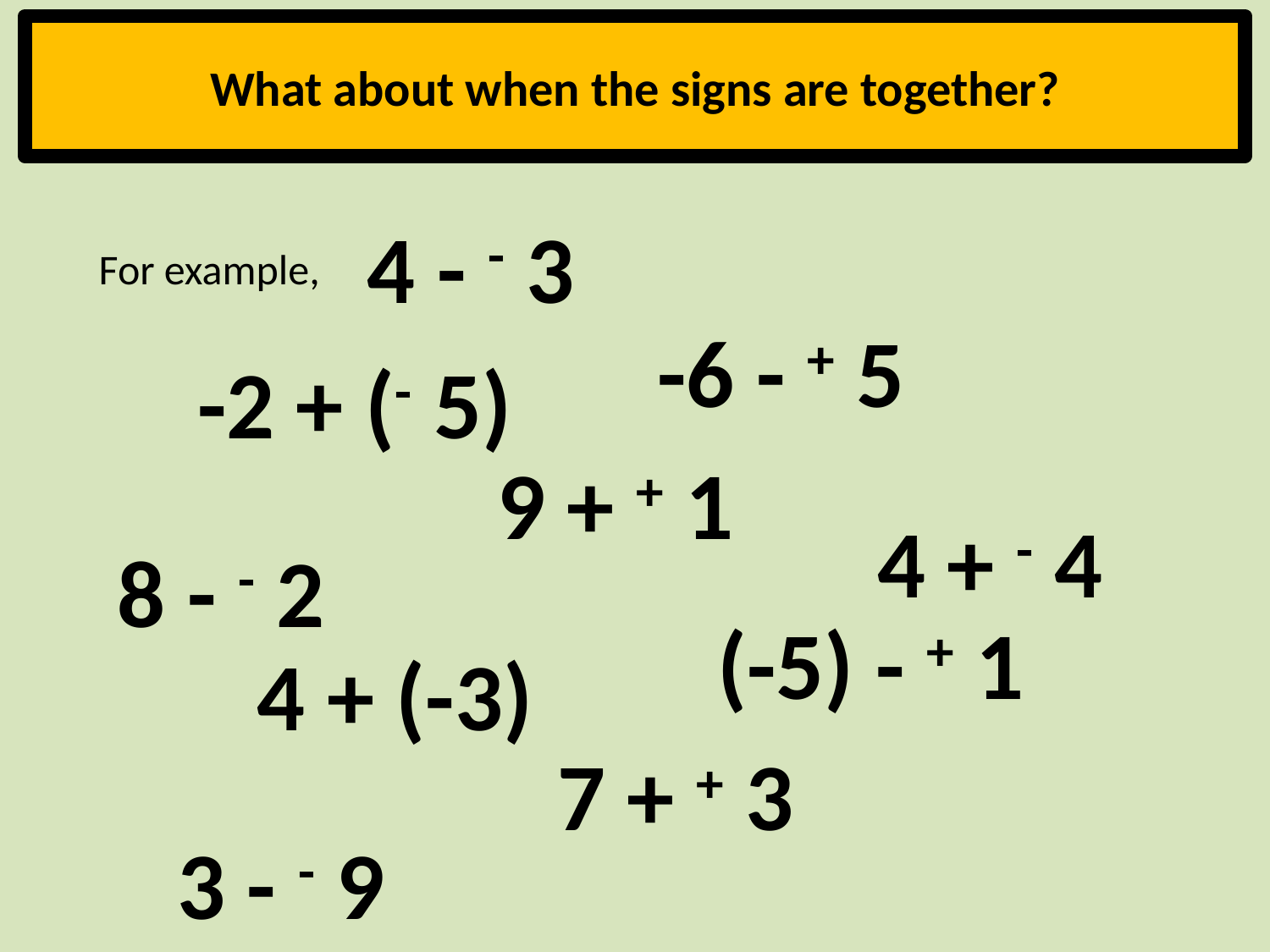

What about when the signs are together?
4 - - 3
For example,
-6 - + 5
-2 + (- 5)
9 + + 1
4 + - 4
8 - - 2
(-5) - + 1
4 + (-3)
7 + + 3
3 - - 9